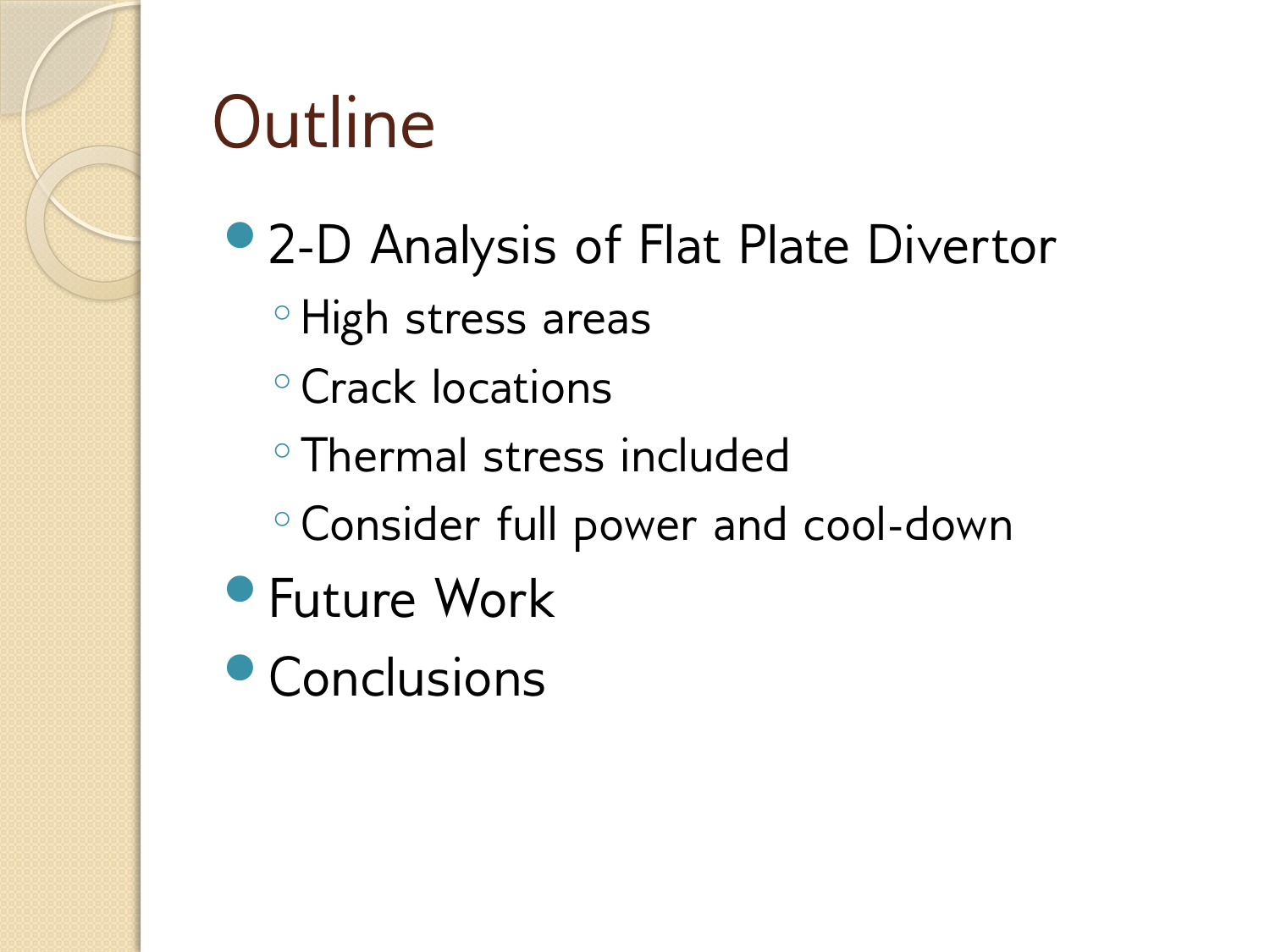

# Outline
2-D Analysis of Flat Plate Divertor
High stress areas
Crack locations
Thermal stress included
Consider full power and cool-down
Future Work
Conclusions